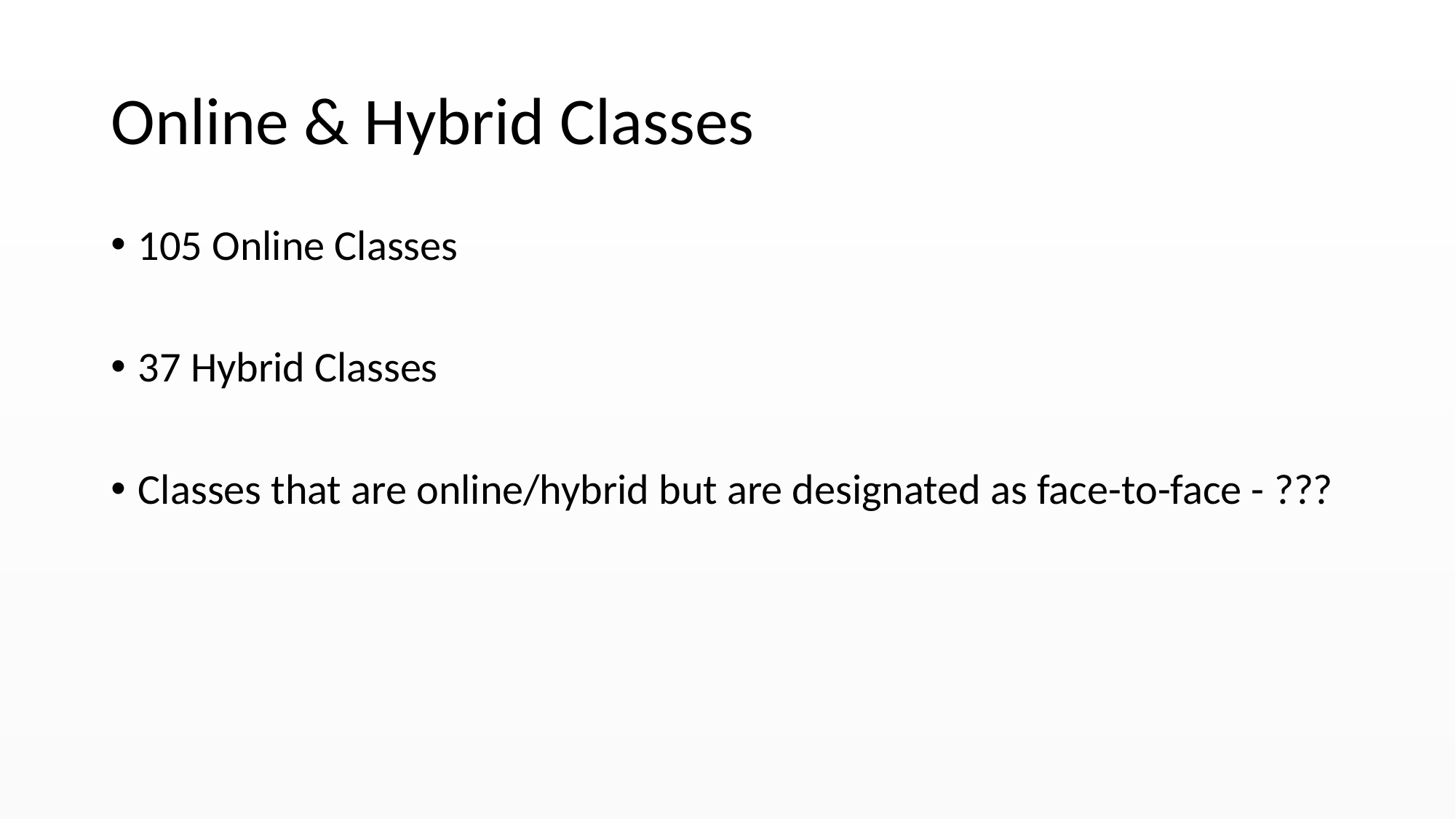

# Online & Hybrid Classes
105 Online Classes

37 Hybrid Classes

Classes that are online/hybrid but are designated as face-to-face - ???